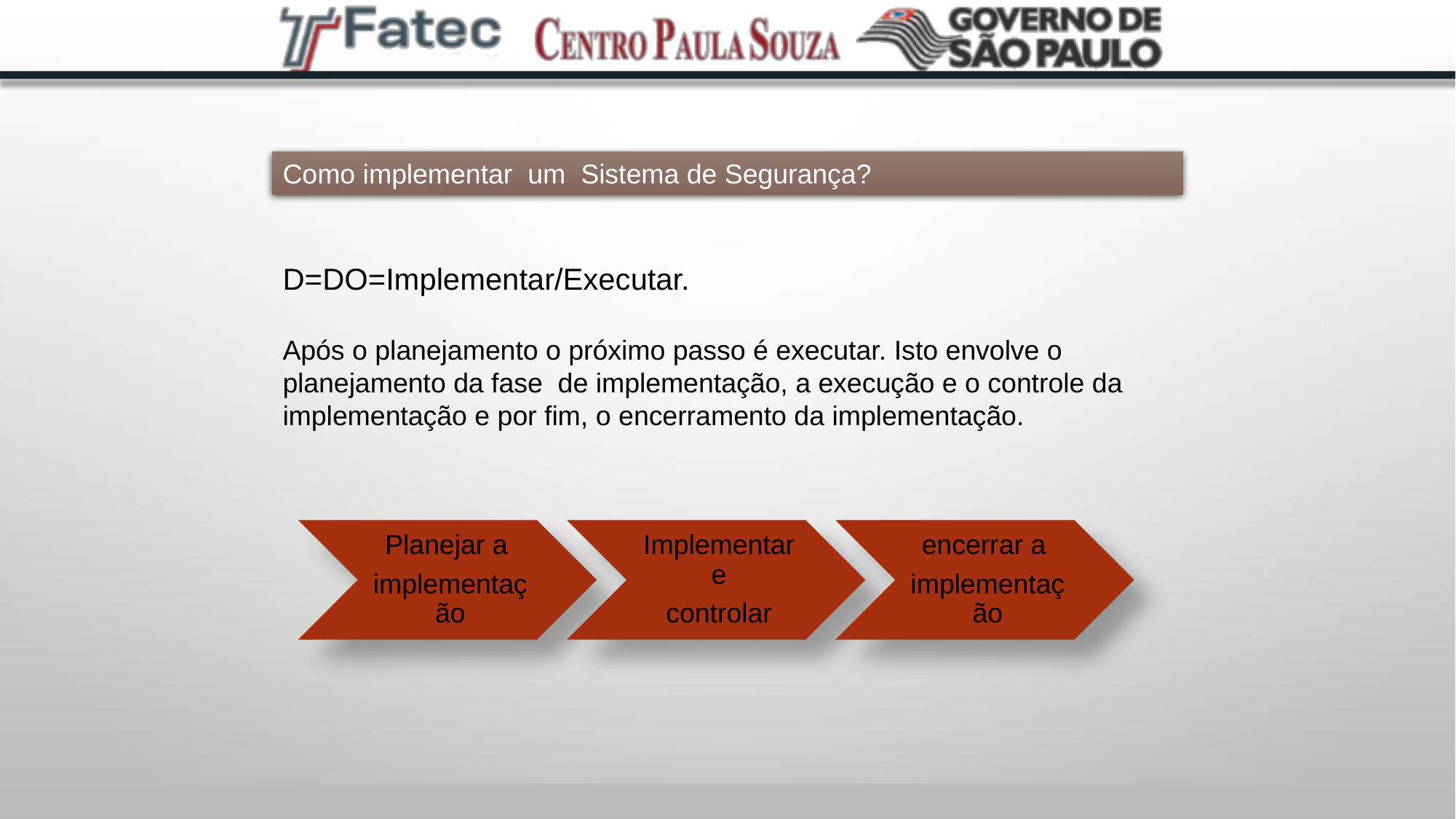

Como implementar  um  Sistema de Segurança?
D=DO=Implementar/Executar.

Após o planejamento o próximo passo é executar. Isto envolve o planejamento da fase  de implementação, a execução e o controle da implementação e por fim, o encerramento da implementação.

Planejar a
implementação
Implementar e
controlar
encerrar a
implementação